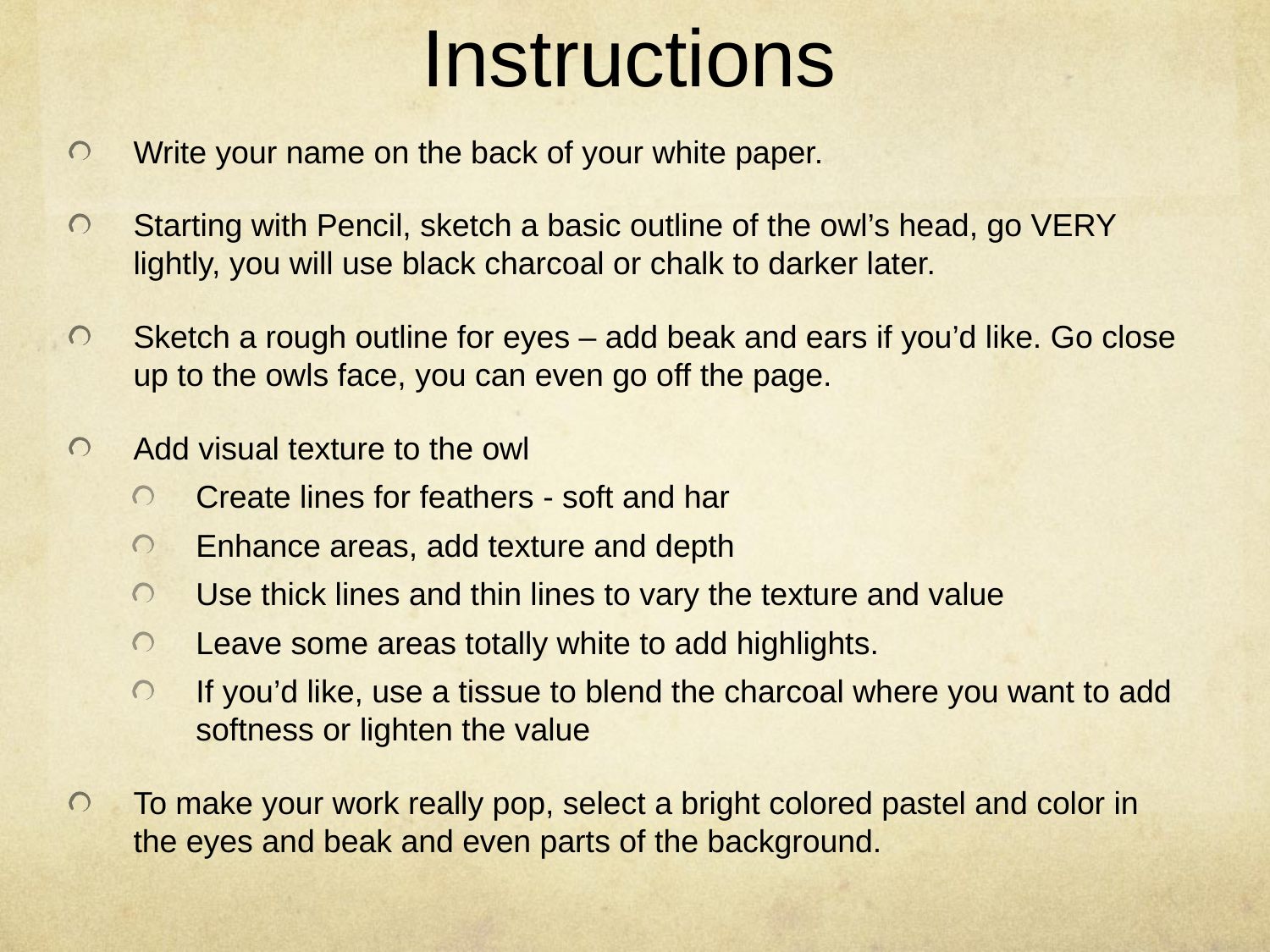

# Instructions
Write your name on the back of your white paper.
Starting with Pencil, sketch a basic outline of the owl’s head, go VERY lightly, you will use black charcoal or chalk to darker later.
Sketch a rough outline for eyes – add beak and ears if you’d like. Go close up to the owls face, you can even go off the page.
Add visual texture to the owl
Create lines for feathers - soft and har
Enhance areas, add texture and depth
Use thick lines and thin lines to vary the texture and value
Leave some areas totally white to add highlights.
If you’d like, use a tissue to blend the charcoal where you want to add softness or lighten the value
To make your work really pop, select a bright colored pastel and color in the eyes and beak and even parts of the background.